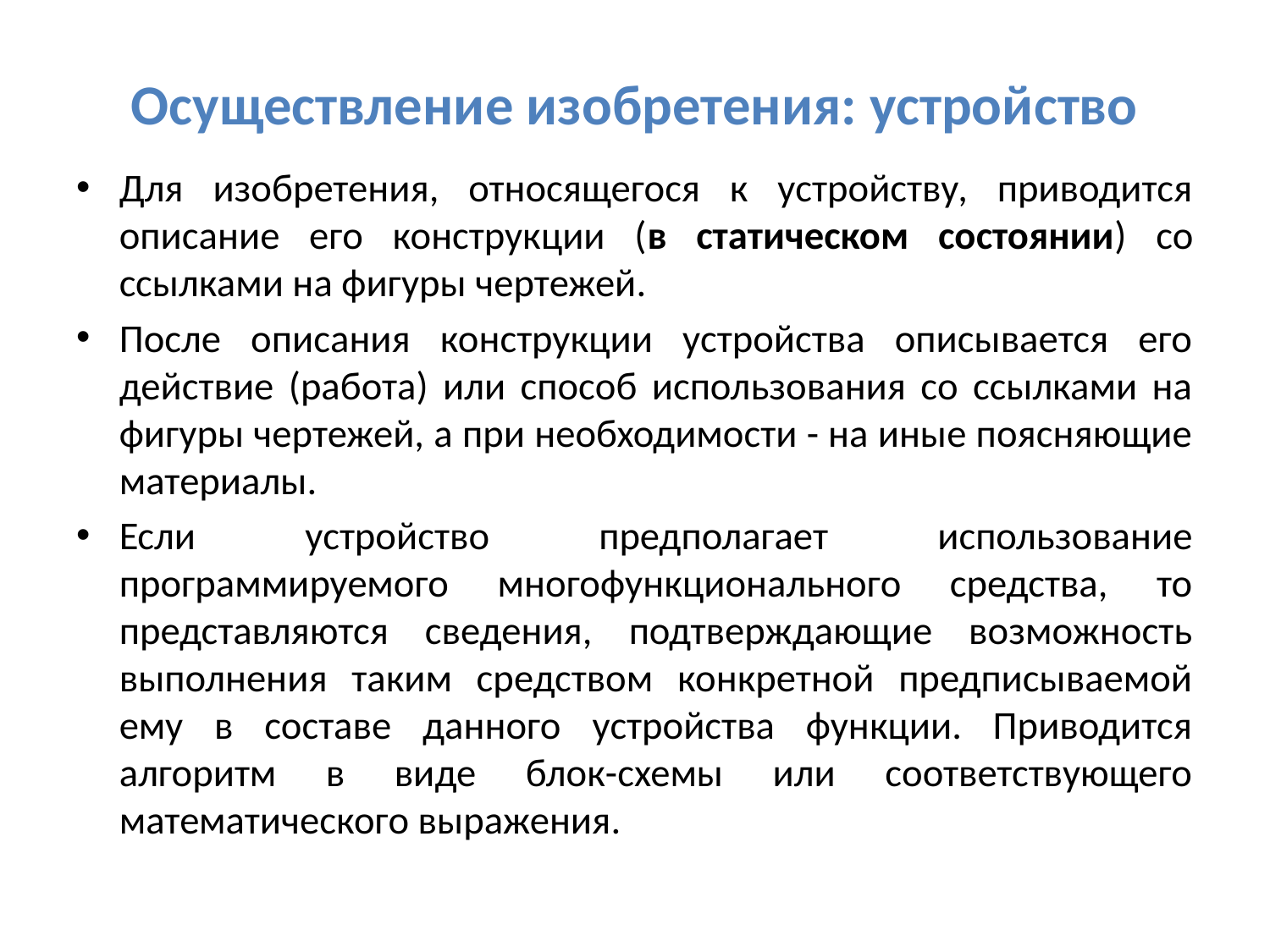

# Осуществление изобретения: устройство
Для изобретения, относящегося к устройству, приводится описание его конструкции (в статическом состоянии) со ссылками на фигуры чертежей.
После описания конструкции устройства описывается его действие (работа) или способ использования со ссылками на фигуры чертежей, а при необходимости - на иные поясняющие материалы.
Если устройство предполагает использование программируемого многофункционального средства, то представляются сведения, подтверждающие возможность выполнения таким средством конкретной предписываемой ему в составе данного устройства функции. Приводится алгоритм в виде блок-схемы или соответствующего математического выражения.